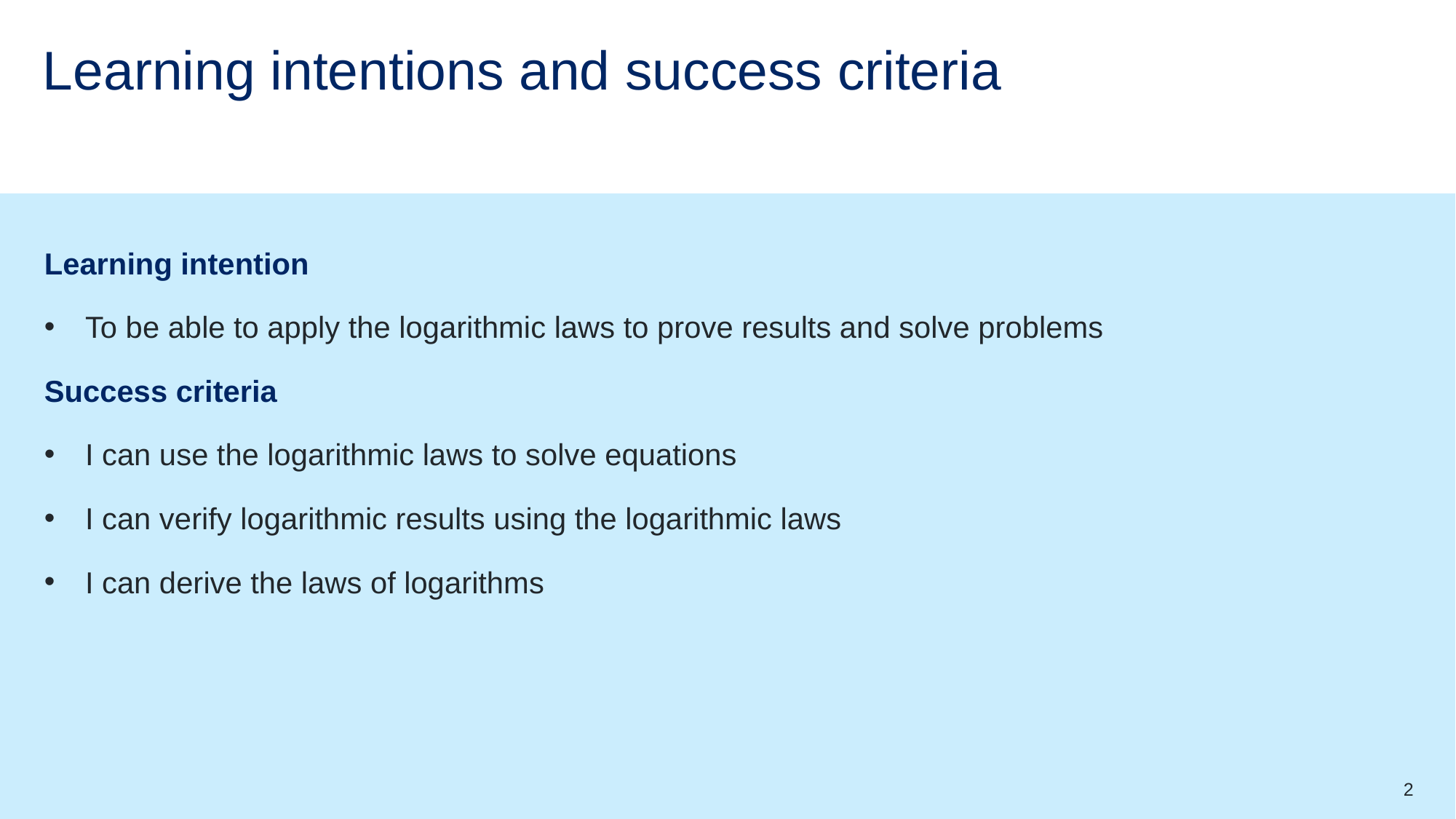

# Learning intentions and success criteria
Learning intention
To be able to apply the logarithmic laws to prove results and solve problems
Success criteria
I can use the logarithmic laws to solve equations
I can verify logarithmic results using the logarithmic laws
I can derive the laws of logarithms
2